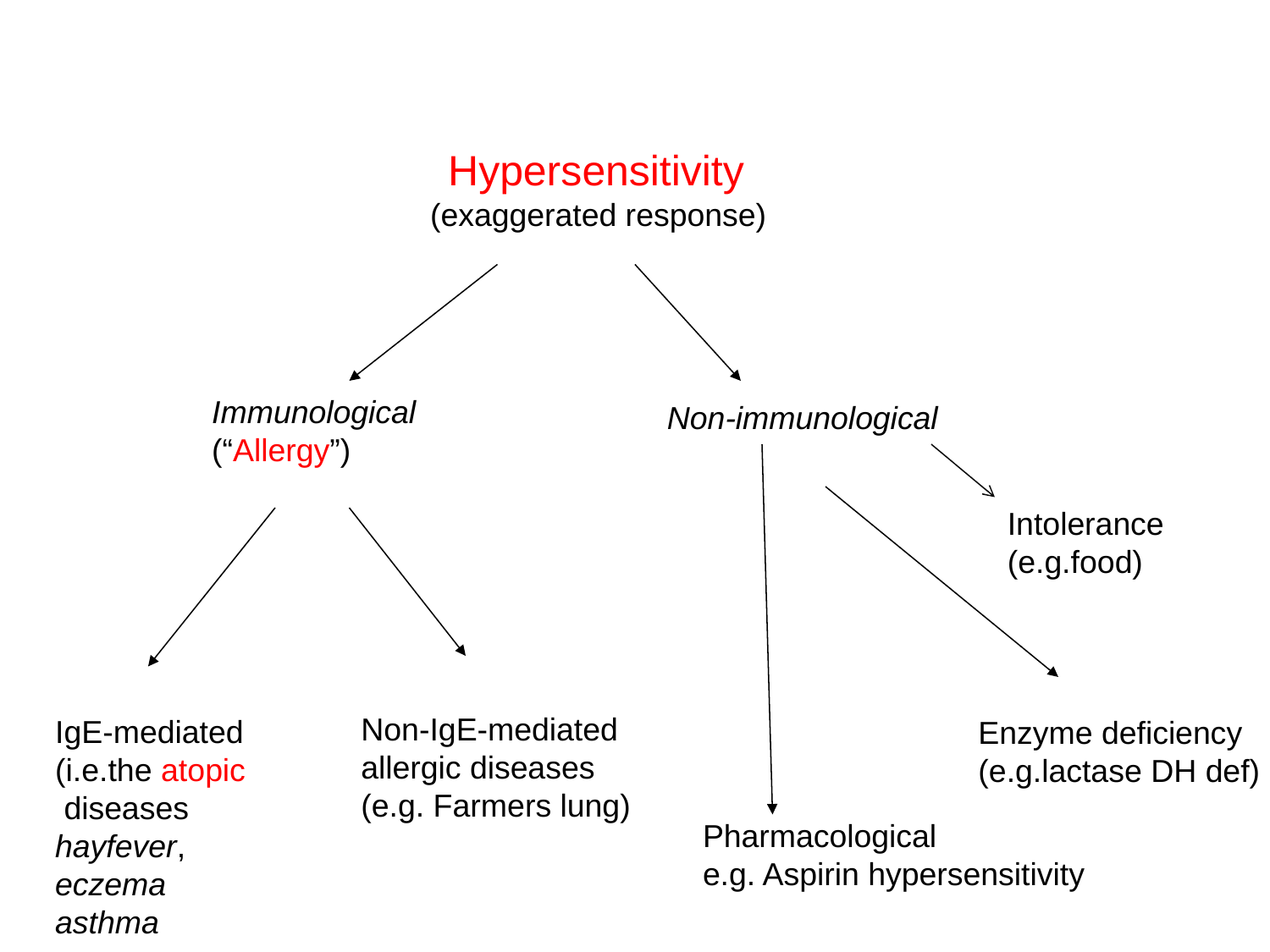

Hypersensitivity
   (exaggerated response)

Immunological
(“Allergy”)
Non-immunological

Intolerance
(e.g.food)

Non-IgE-mediated
allergic diseases
(e.g. Farmers lung)
IgE-mediated
(i.e.the atopic
 diseases
hayfever,
eczema
asthma
Enzyme deficiency
(e.g.lactase DH def)
Pharmacological
e.g. Aspirin hypersensitivity